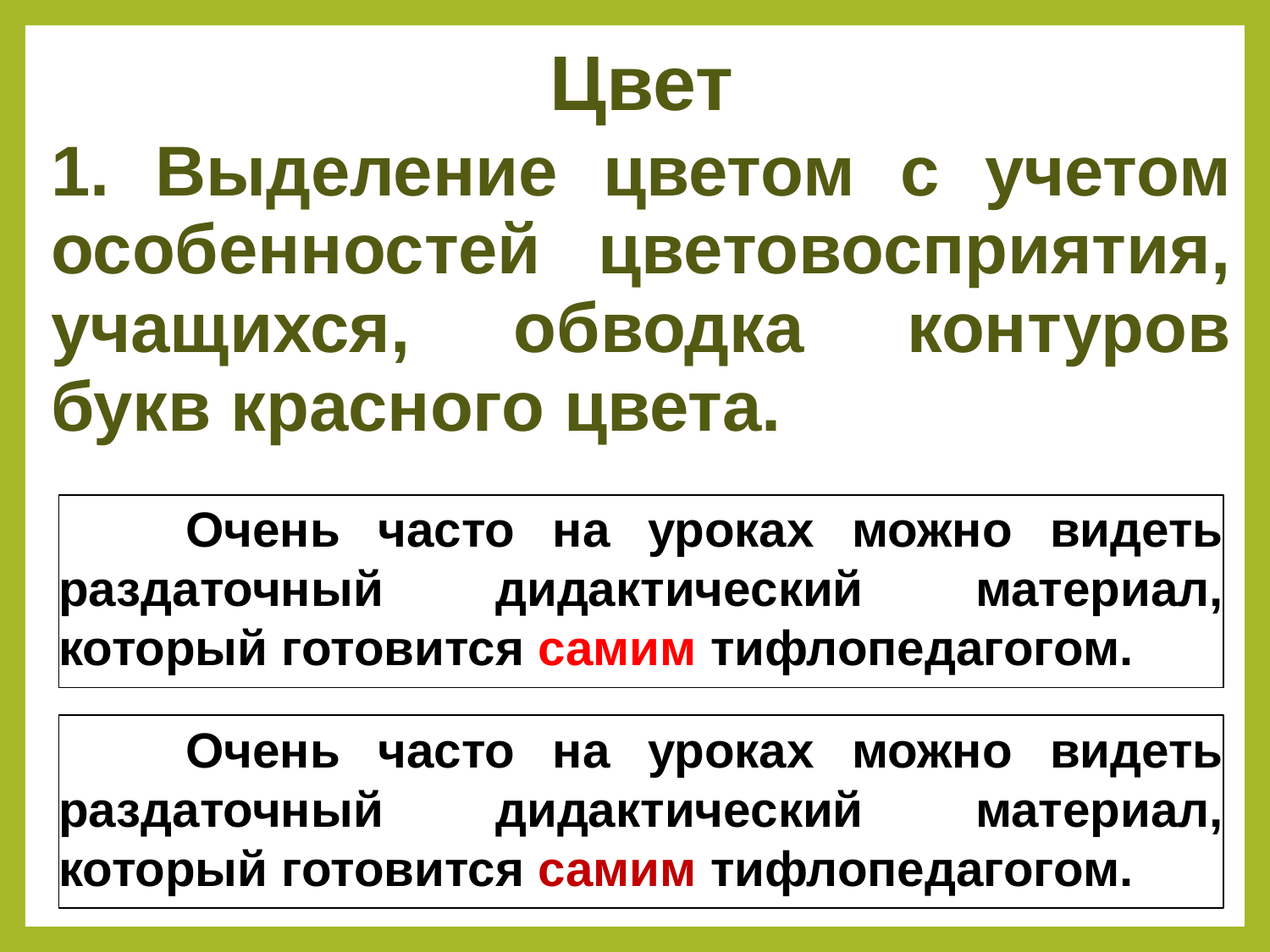

Цвет
1. Выделение цветом с учетом особенностей цветовосприятия, учащихся, обводка контуров букв красного цвета.
	Очень часто на уроках можно видеть раздаточный дидактический материал, который готовится самим тифлопедагогом.
	Очень часто на уроках можно видеть раздаточный дидактический материал, который готовится самим тифлопедагогом.